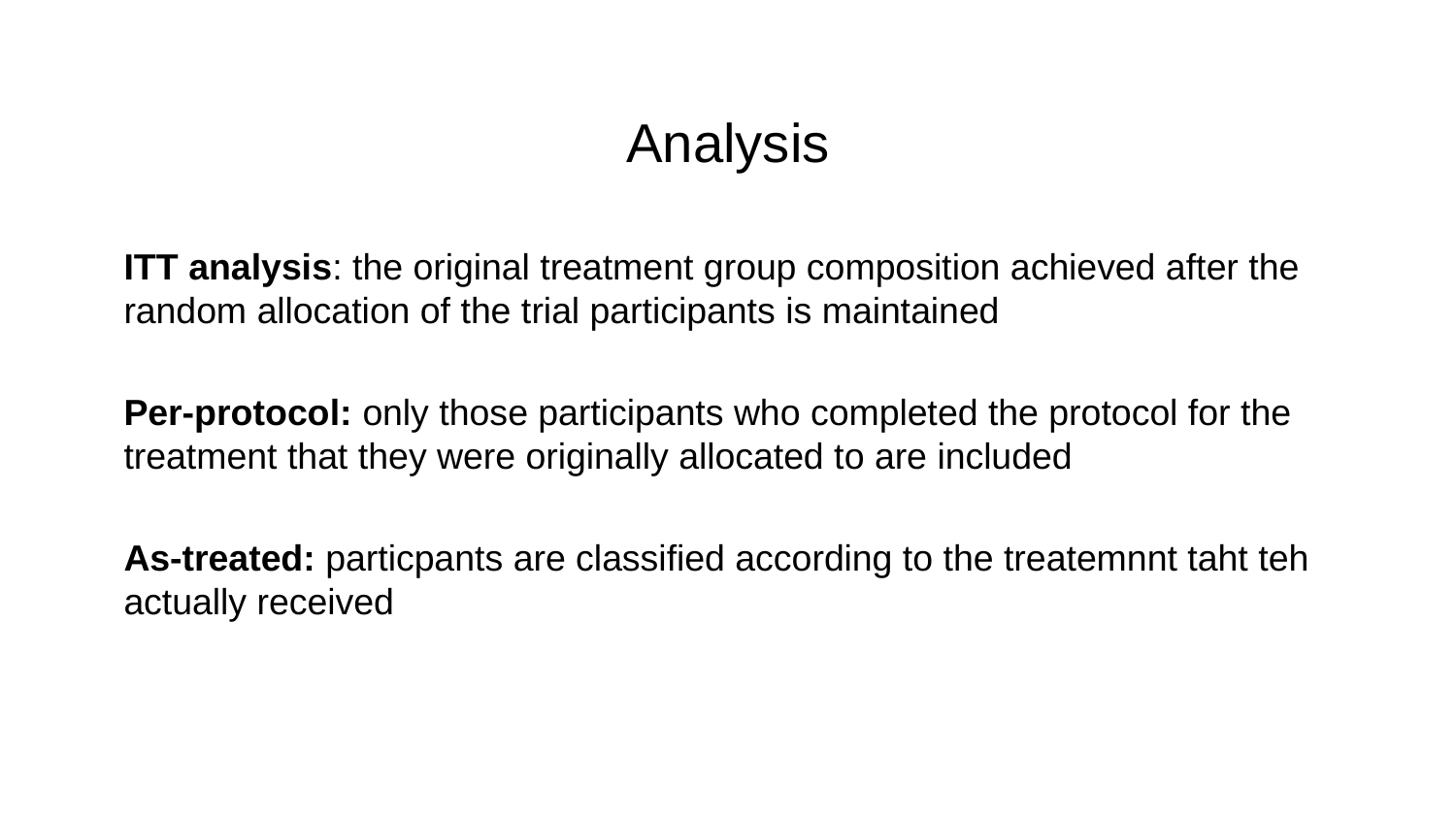

# Analysis
ITT analysis: the original treatment group composition achieved after the random allocation of the trial participants is maintained

Per-protocol: only those participants who completed the protocol for the treatment that they were originally allocated to are included

As-treated: particpants are classified according to the treatemnnt taht teh actually received